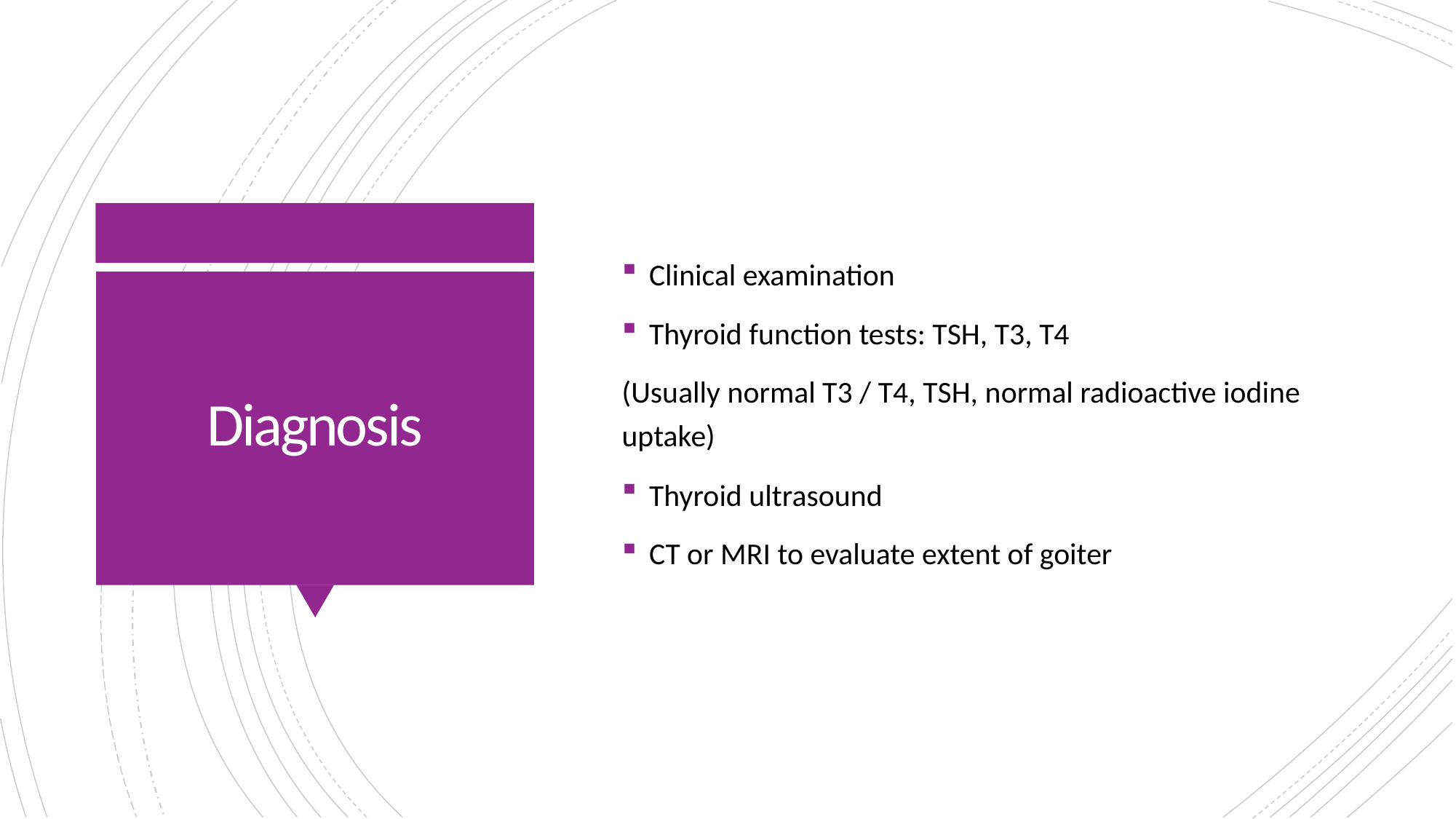

Clinical examination
Thyroid function tests: TSH, T3, T4
(Usually normal T3 / T4, TSH, normal radioactive iodine uptake)
Thyroid ultrasound
CT or MRI to evaluate extent of goiter
# Diagnosis